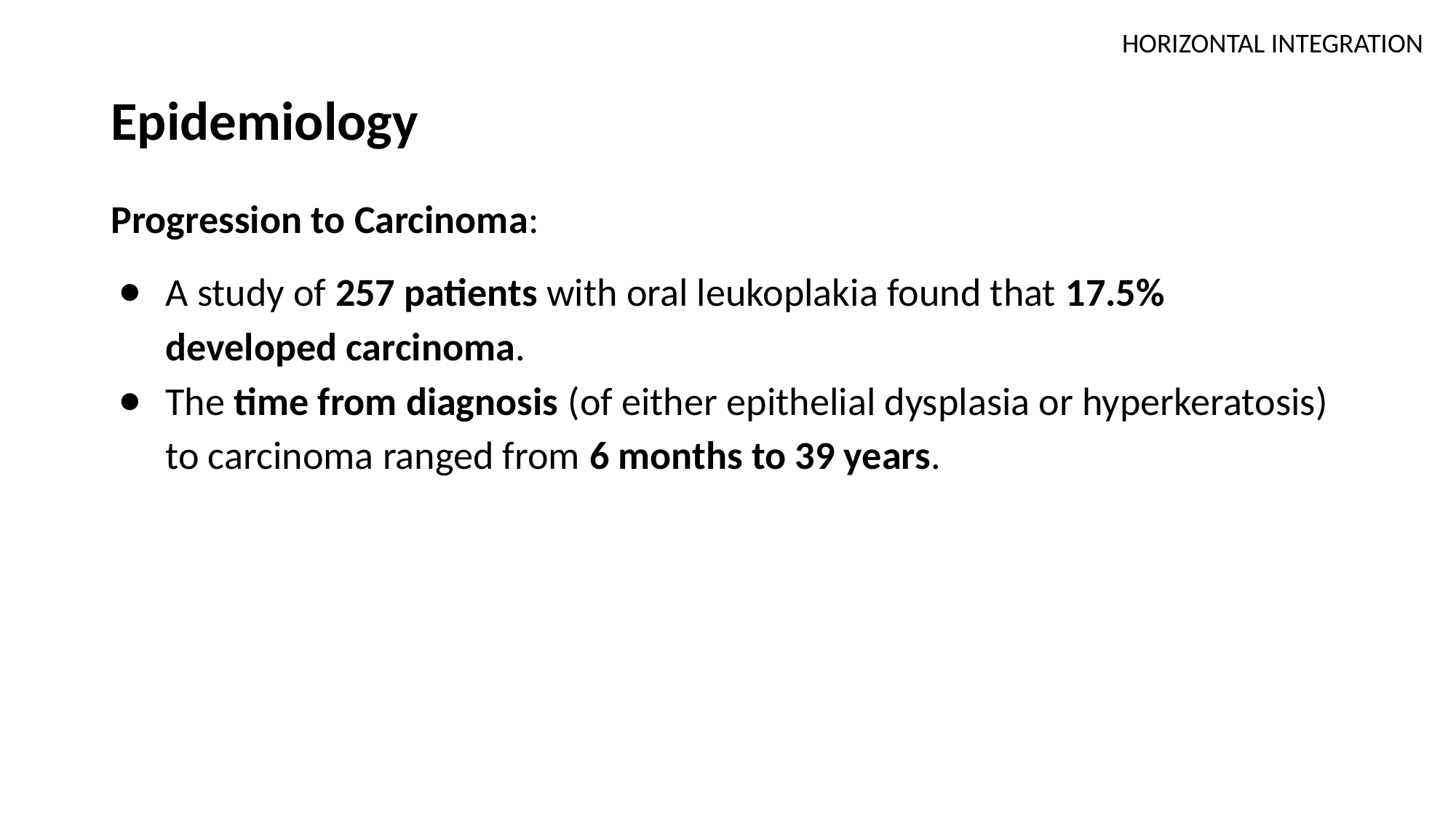

HORIZONTAL INTEGRATION
# Epidemiology
Progression to Carcinoma:
A study of 257 patients with oral leukoplakia found that 17.5% developed carcinoma.
The time from diagnosis (of either epithelial dysplasia or hyperkeratosis) to carcinoma ranged from 6 months to 39 years.